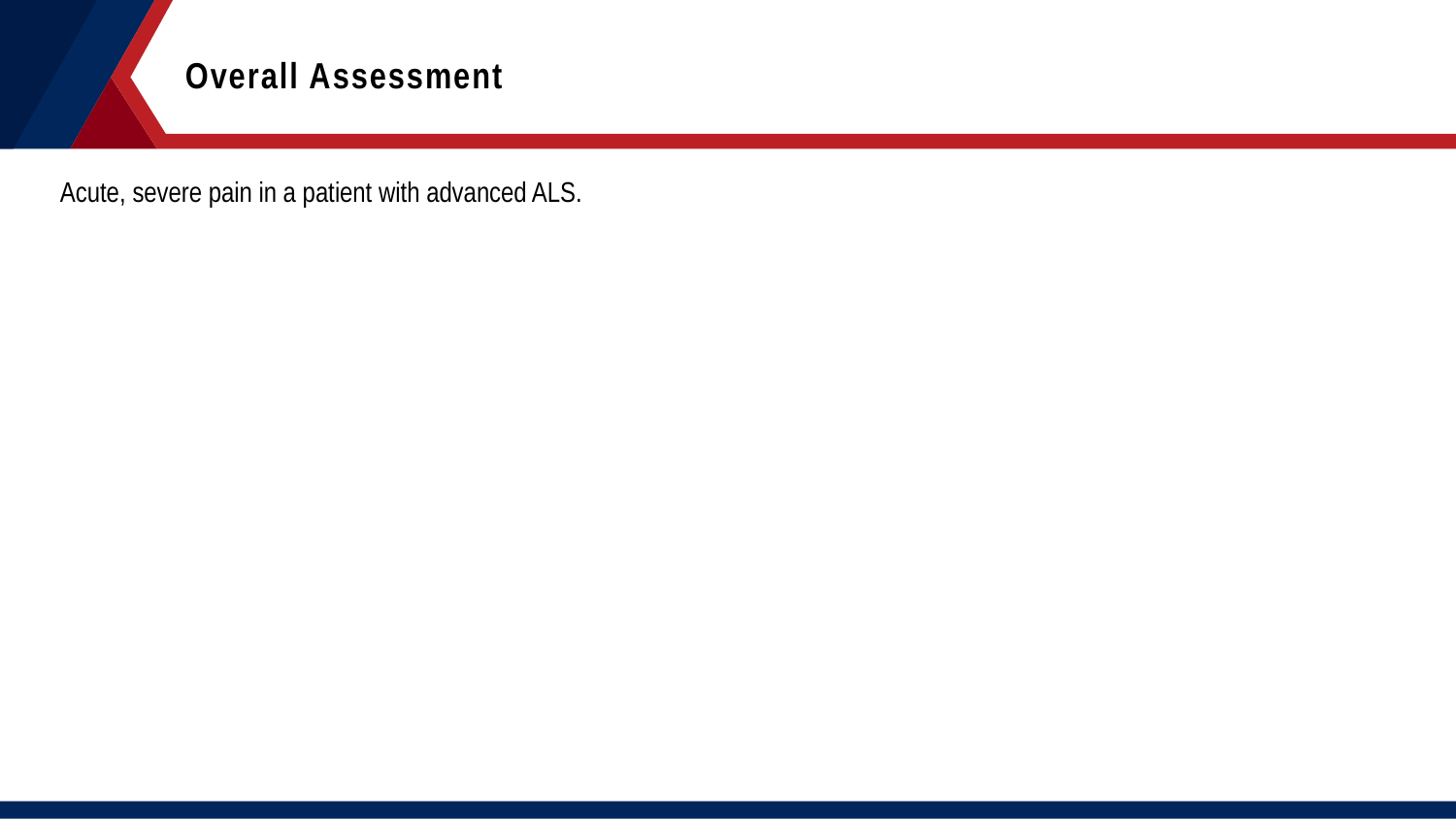

Overall Assessment
Acute, severe pain in a patient with advanced ALS.